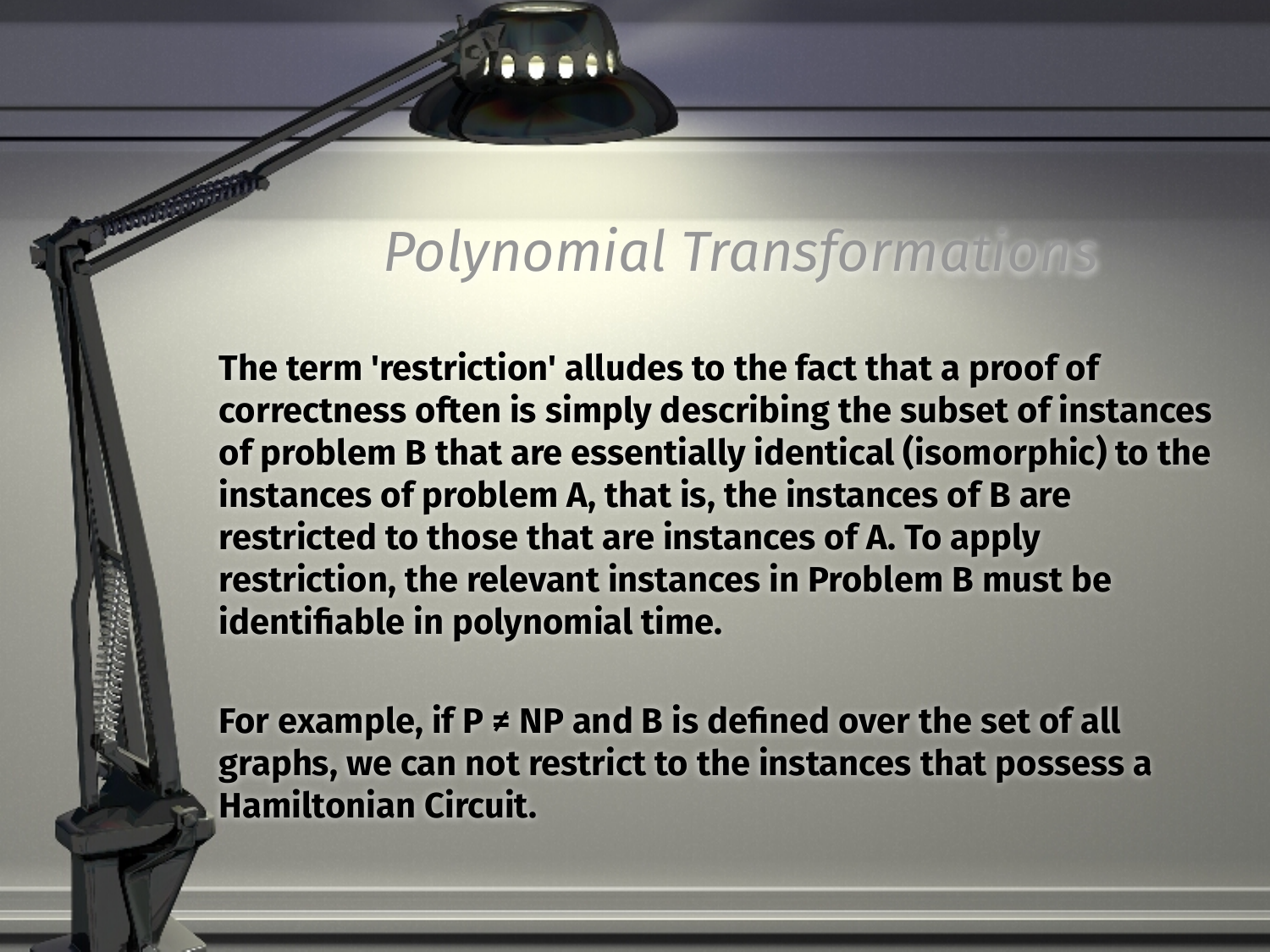

# Polynomial Transformations
	The term 'restriction' alludes to the fact that a proof of correctness often is simply describing the subset of instances of problem B that are essentially identical (isomorphic) to the instances of problem A, that is, the instances of B are restricted to those that are instances of A. To apply restriction, the relevant instances in Problem B must be identifiable in polynomial time.

	For example, if P ≠ NP and B is defined over the set of all graphs, we can not restrict to the instances that possess a Hamiltonian Circuit.